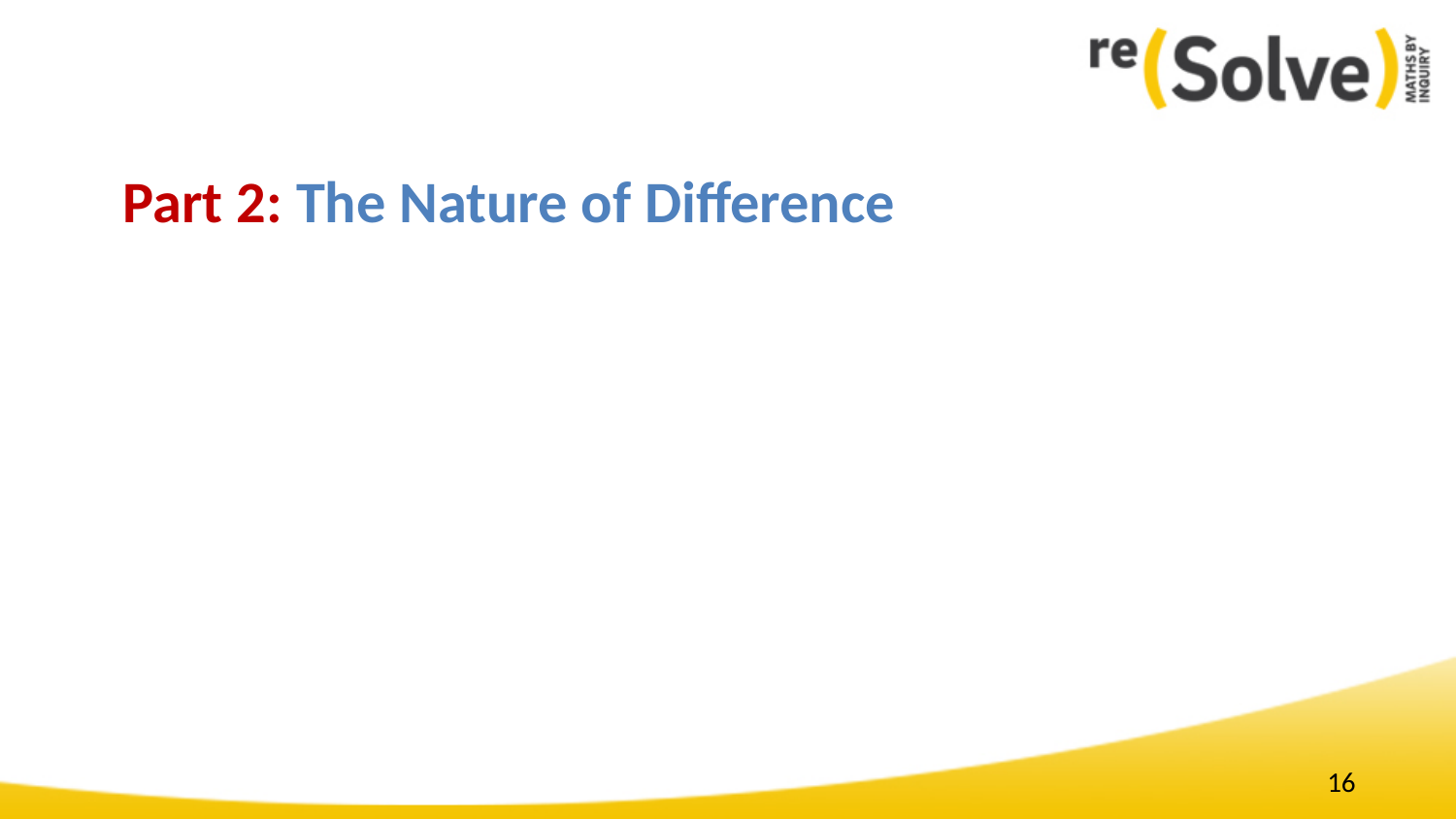

Part 2: The Nature of Difference
16